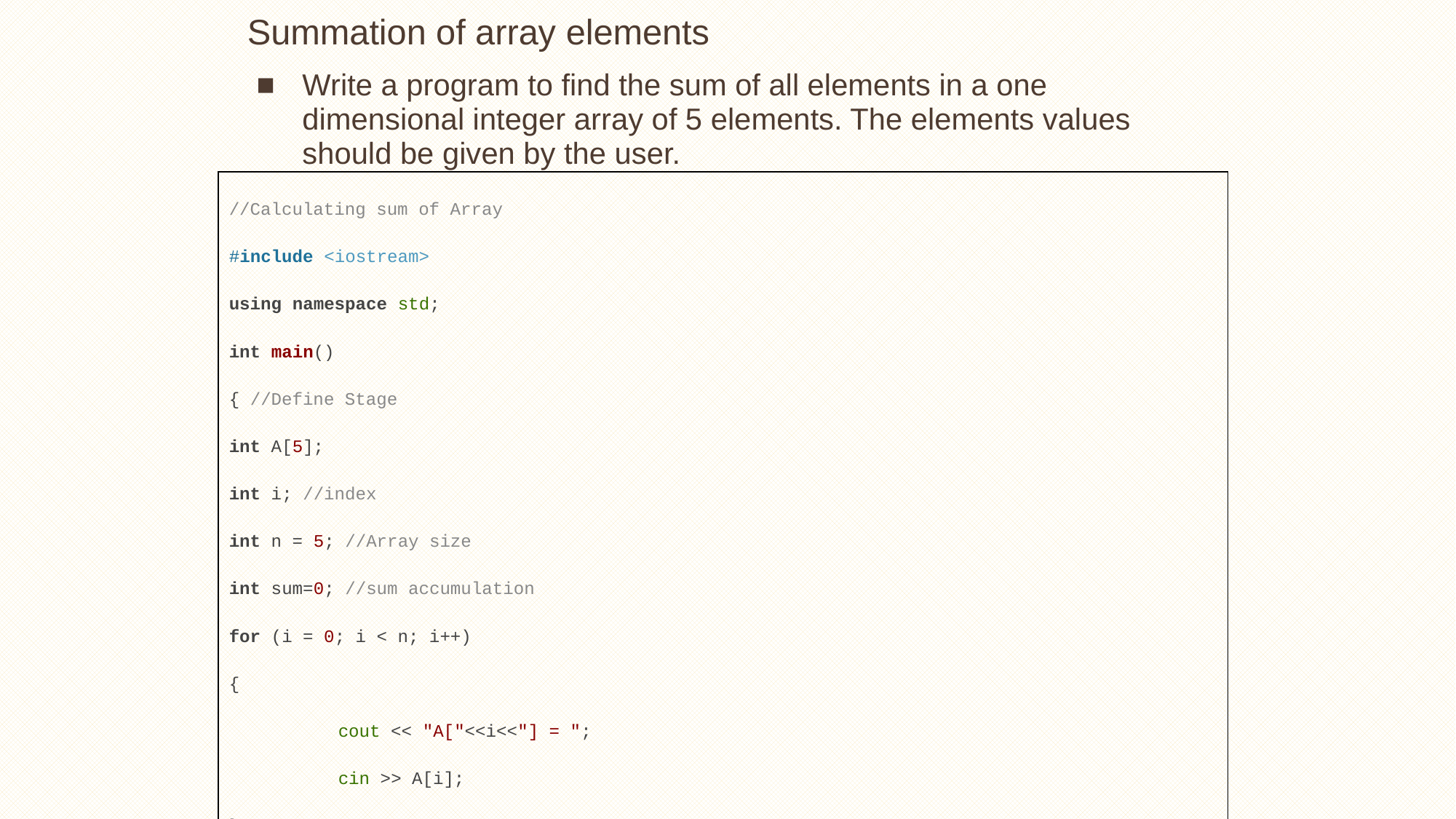

# Summation of array elements
Write a program to find the sum of all elements in a one dimensional integer array of 5 elements. The elements values should be given by the user.
//Calculating sum of Array
#include <iostream>
using namespace std;
int main()
{ //Define Stage
int A[5];
int i; //index
int n = 5; //Array size
int sum=0; //sum accumulation
for (i = 0; i < n; i++)
{
	cout << "A["<<i<<"] = ";
	cin >> A[i];
}
for (i = 0; i < n; i++)
{
	sum = sum + A[i];
}
cout << "The sum = "<< sum<<endl;
system("pause");
return 0;
}